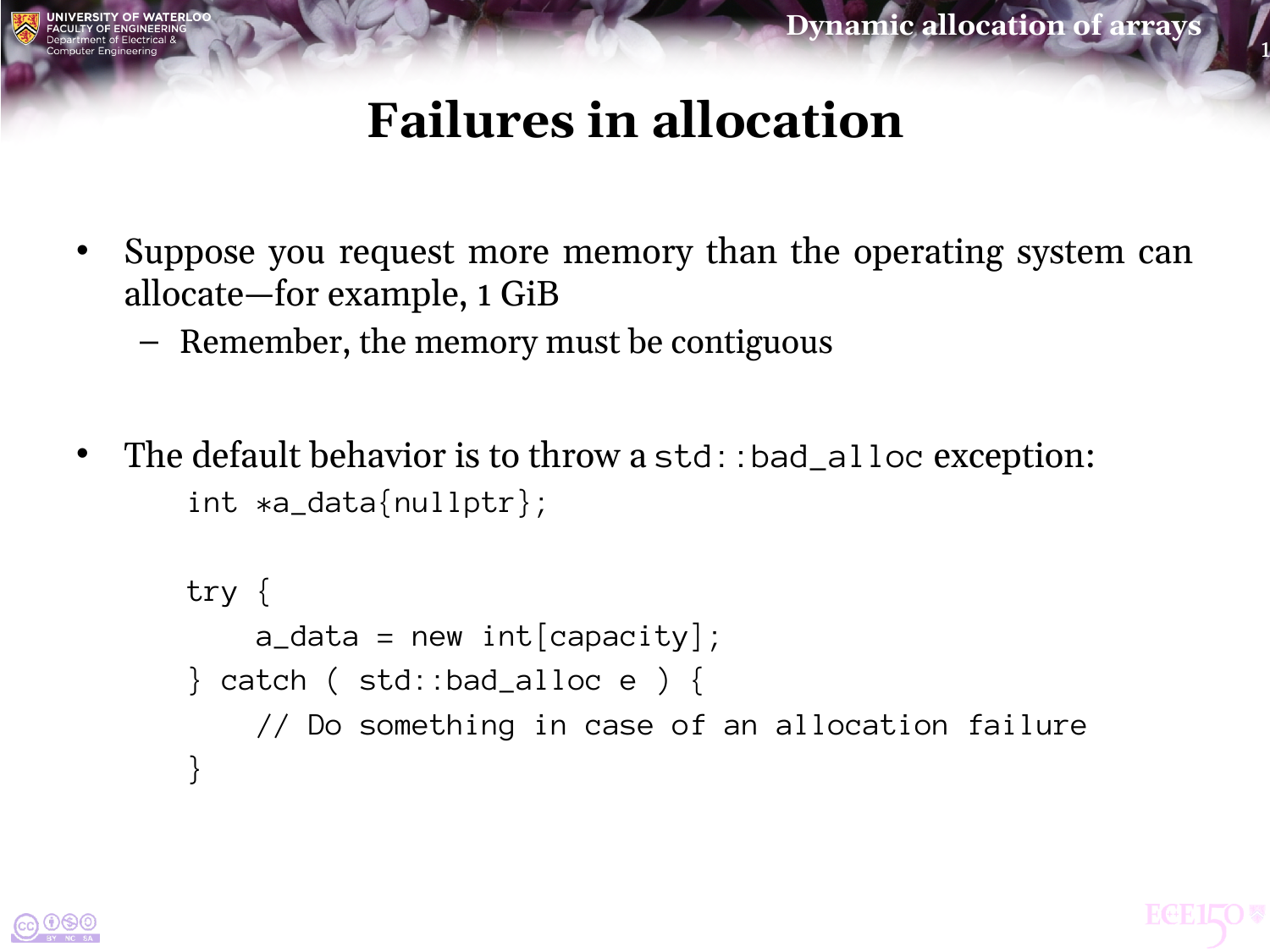

# Failures in allocation
Suppose you request more memory than the operating system can allocate—for example, 1 GiB
Remember, the memory must be contiguous

The default behavior is to throw a std::bad_alloc exception:
int *a_data{nullptr};

try {
    a_data = new int[capacity];
} catch ( std::bad_alloc e ) {
    // Do something in case of an allocation failure
}